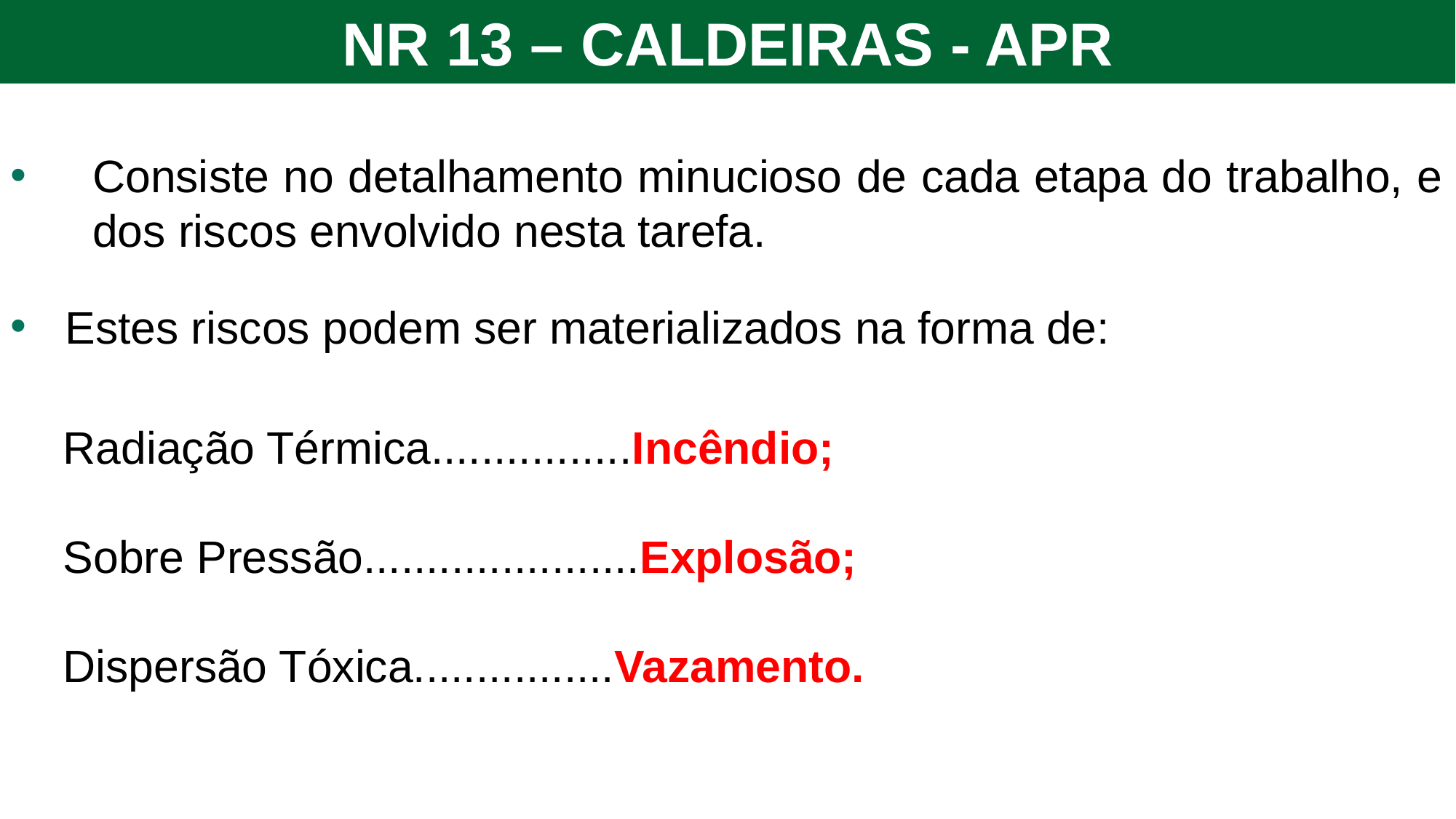

NR 13 – CALDEIRAS - APR
Consiste no detalhamento minucioso de cada etapa do trabalho, e dos riscos envolvido nesta tarefa.
Estes riscos podem ser materializados na forma de:

Radiação Térmica................Incêndio;

Sobre Pressão......................Explosão;

Dispersão Tóxica................Vazamento.